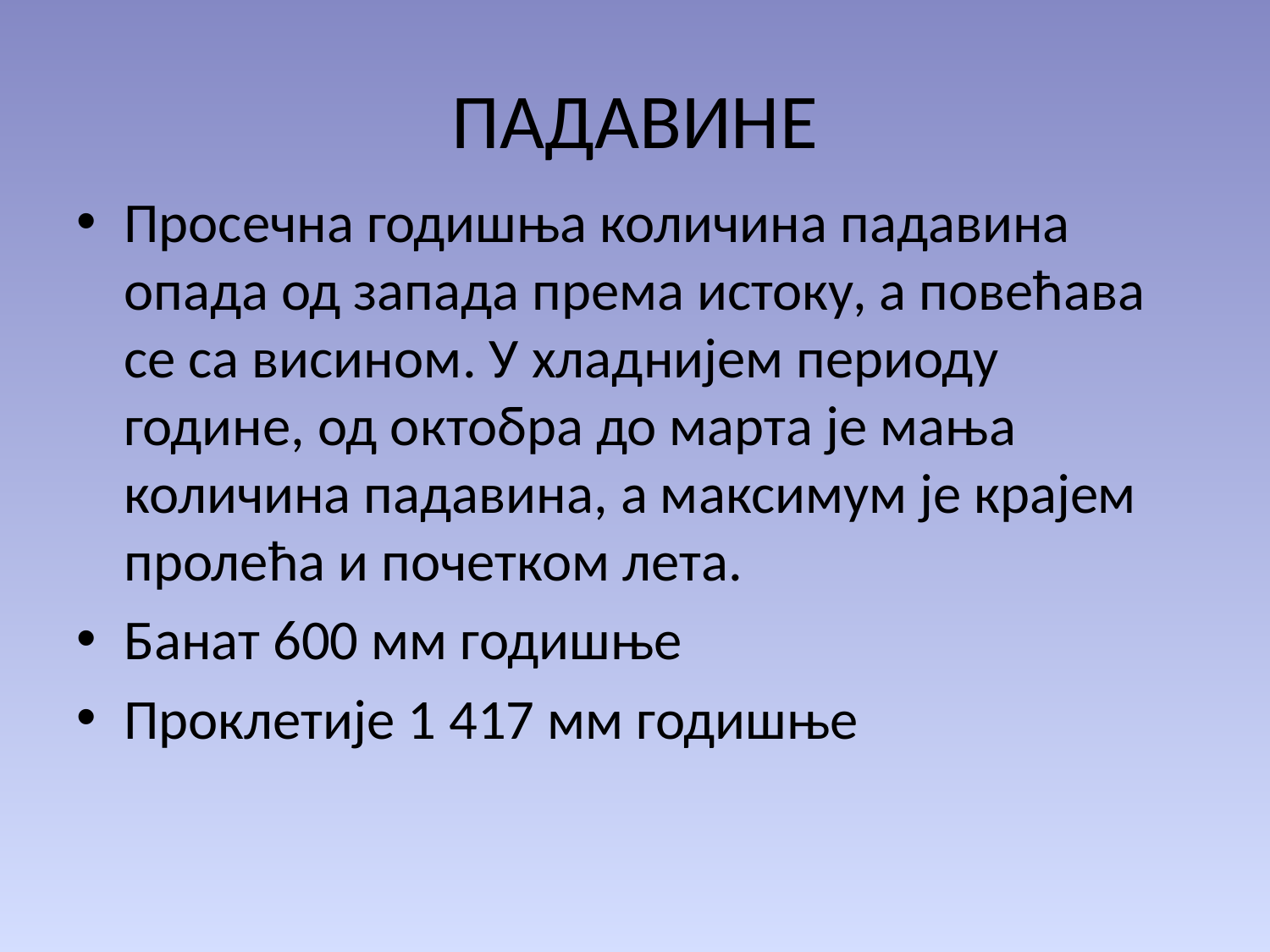

# ПАДАВИНЕ
Просечна годишња количина падавина опада од запада према истоку, а повећава се са висином. У хладнијем периоду године, од октобра до марта је мања количина падавина, а максимум је крајем пролећа и почетком лета.
Банат 600 мм годишње
Проклетије 1 417 мм годишње